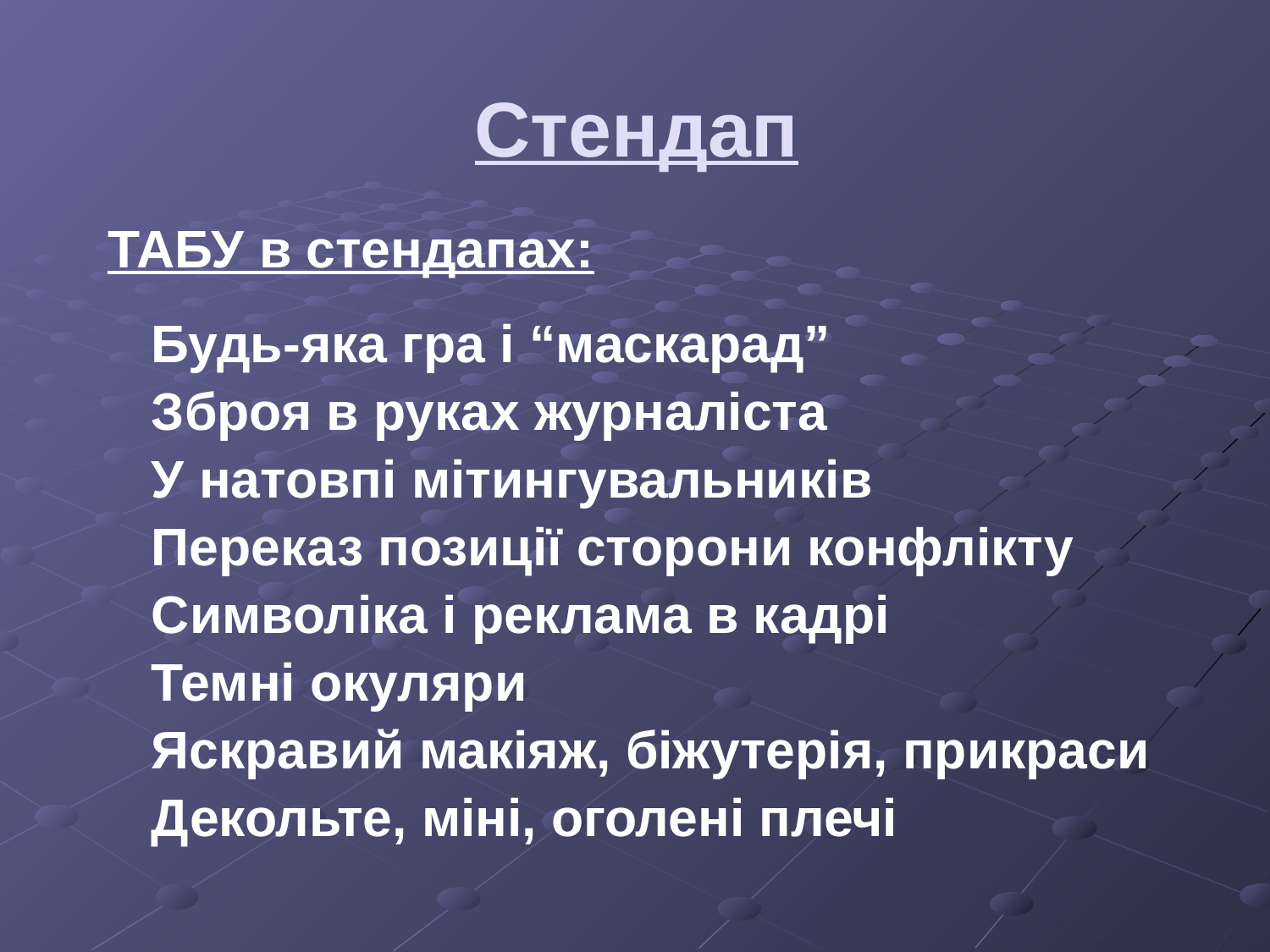

Стендап
ТАБУ в стендапах:

   Будь-яка гра і “маскарад”
   Зброя в руках журналіста
   У натовпі мітингувальників
   Переказ позиції сторони конфлікту
   Символіка і реклама в кадрі
   Темні окуляри
   Яскравий макіяж, біжутерія, прикраси
   Декольте, міні, оголені плечі